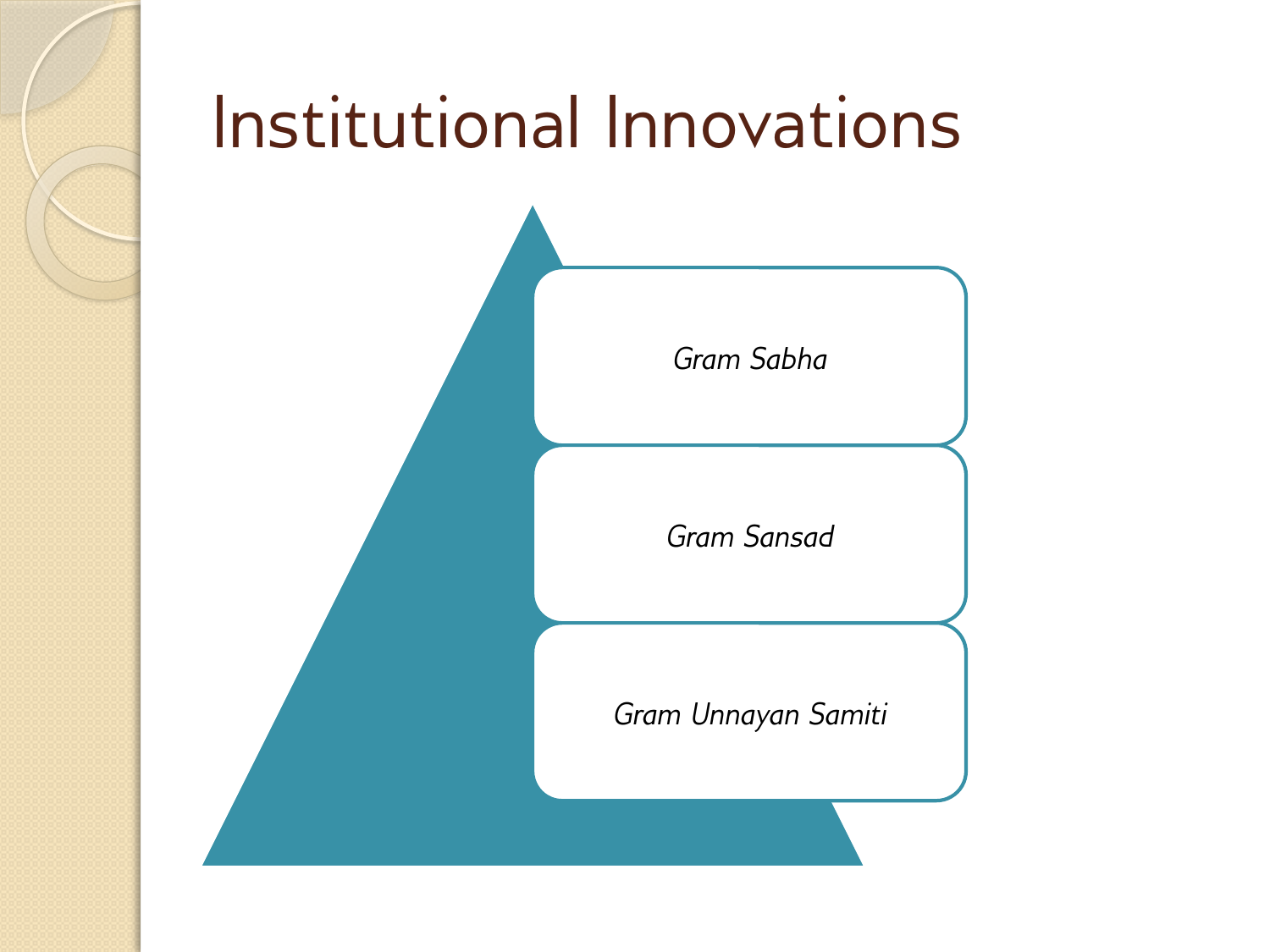

# Institutional Innovations
Gram Sabha
Gram Sansad
Gram Unnayan Samiti